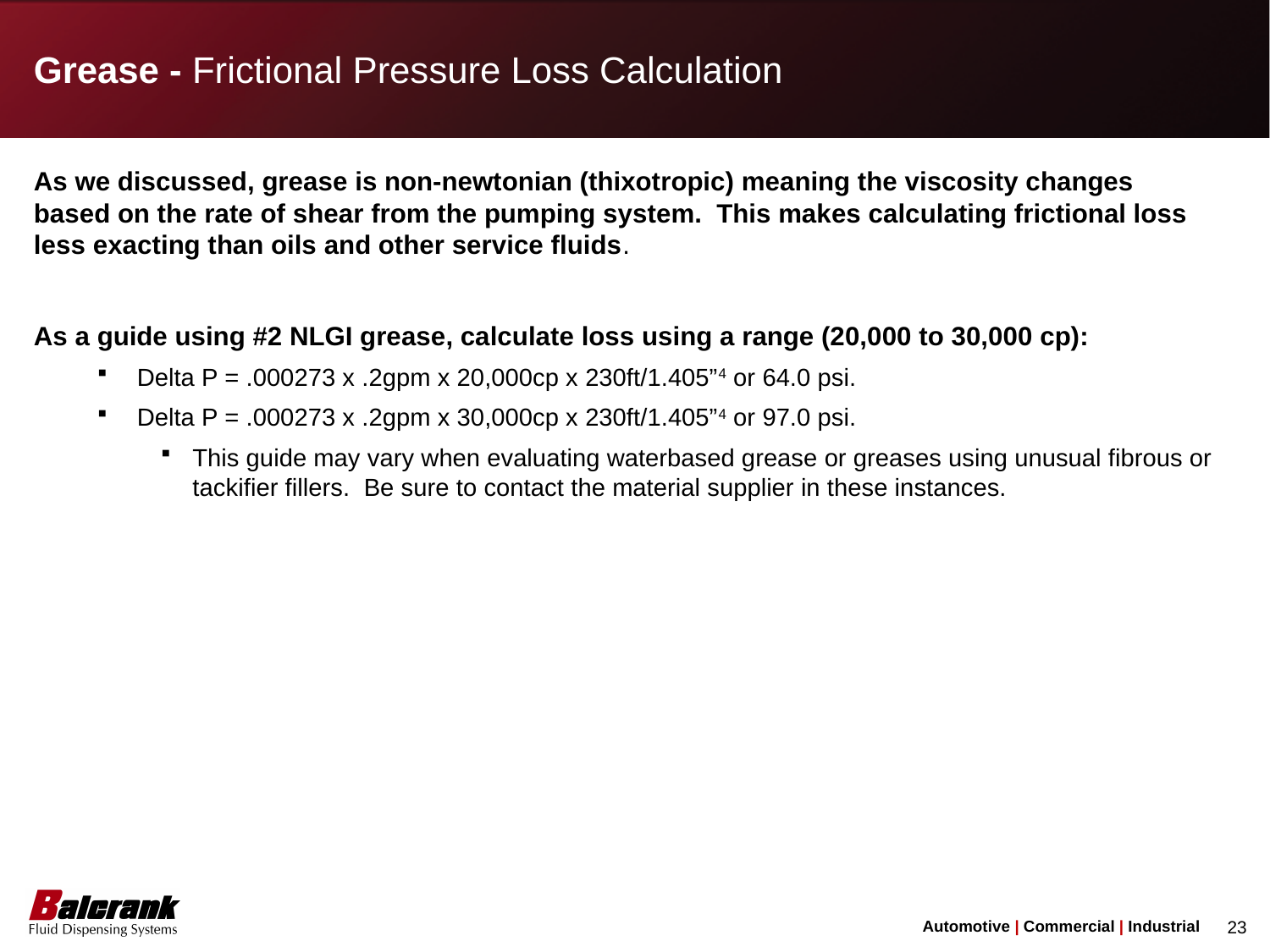

Grease - Frictional Pressure Loss Calculation
As we discussed, grease is non-newtonian (thixotropic) meaning the viscosity changes based on the rate of shear from the pumping system.  This makes calculating frictional loss less exacting than oils and other service fluids.

As a guide using #2 NLGI grease, calculate loss using a range (20,000 to 30,000 cp):
Delta P = .000273 x .2gpm x 20,000cp x 230ft/1.405”4 or 64.0 psi.
Delta P = .000273 x .2gpm x 30,000cp x 230ft/1.405”4 or 97.0 psi.
This guide may vary when evaluating waterbased grease or greases using unusual fibrous or tackifier fillers.  Be sure to contact the material supplier in these instances.
23